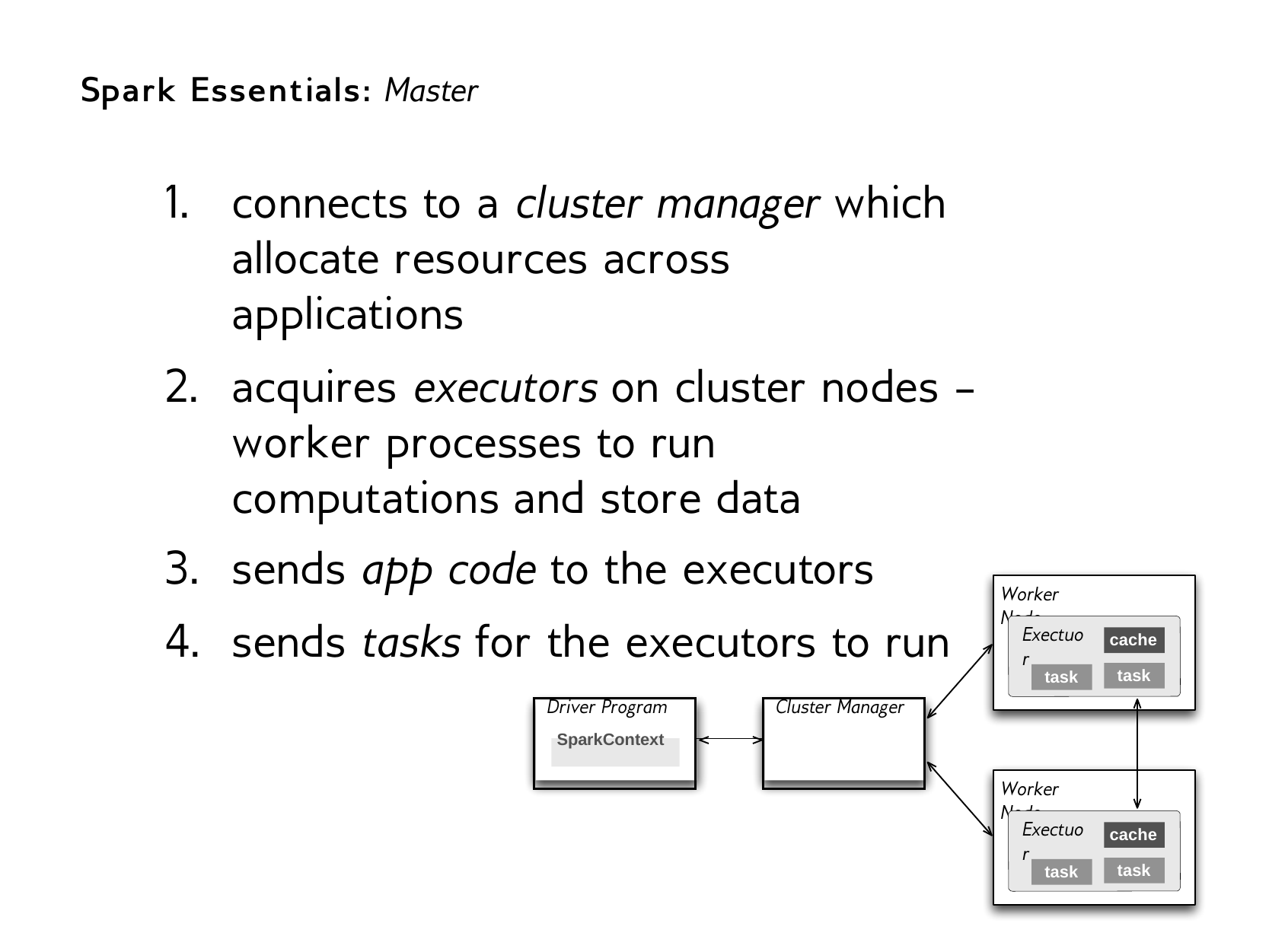

# Spark Essentials: Master
connects to a cluster manager which allocate resources across applications

acquires executors on cluster nodes – worker processes to run computations and store data

sends app code to the executors

sends tasks for the executors to run

Worker Node

Exectuor

cache

task
task

| Driver Program SparkContext |  | Cluster Manager |
| --- | --- | --- |
|  |  |  |

Worker Node

Exectuor

cache

task
task